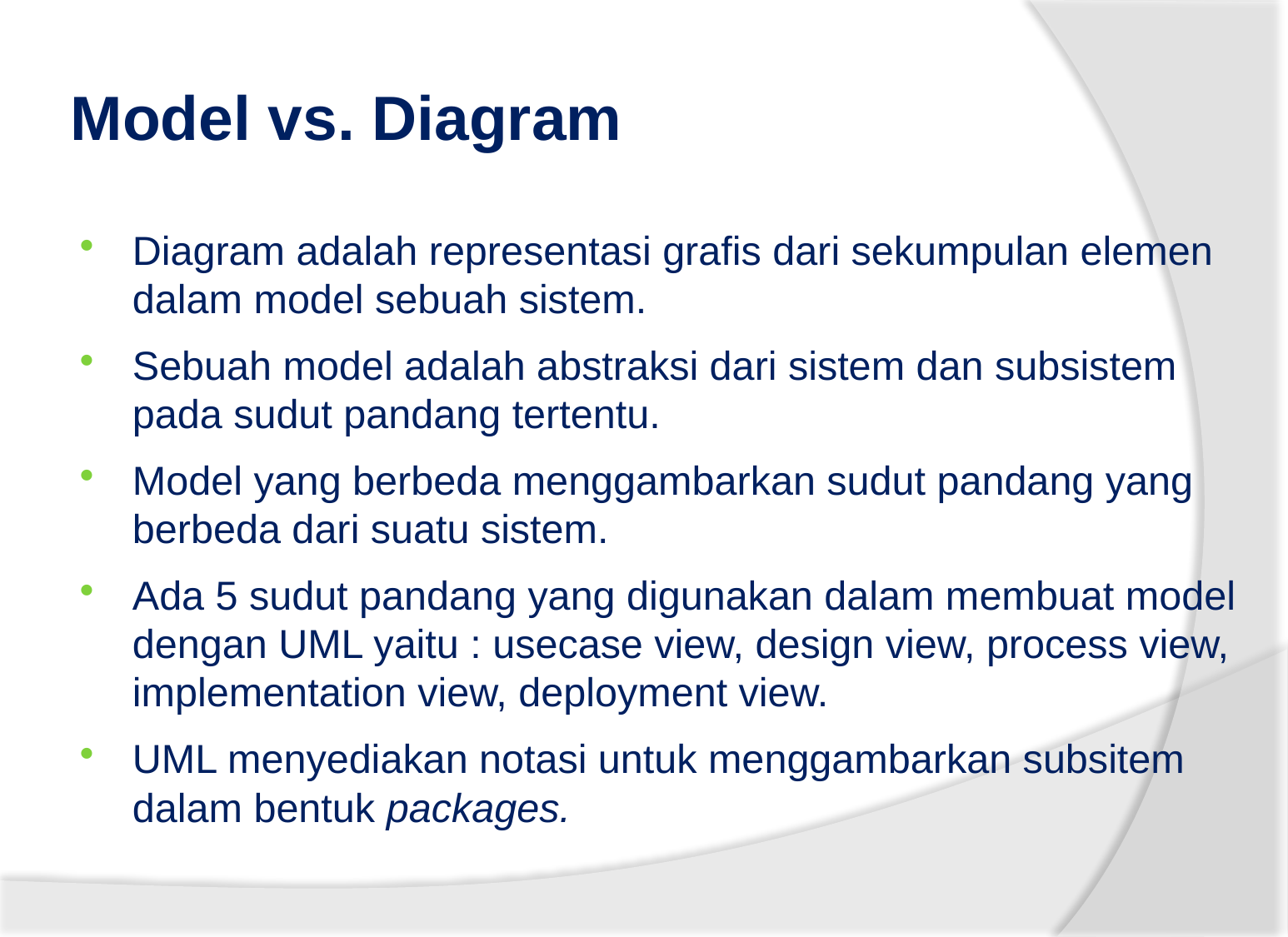

# Model vs. Diagram
Diagram adalah representasi grafis dari sekumpulan elemen dalam model sebuah sistem.
Sebuah model adalah abstraksi dari sistem dan subsistem pada sudut pandang tertentu.
Model yang berbeda menggambarkan sudut pandang yang berbeda dari suatu sistem.
Ada 5 sudut pandang yang digunakan dalam membuat model dengan UML yaitu : usecase view, design view, process view, implementation view, deployment view.
UML menyediakan notasi untuk menggambarkan subsitem dalam bentuk packages.